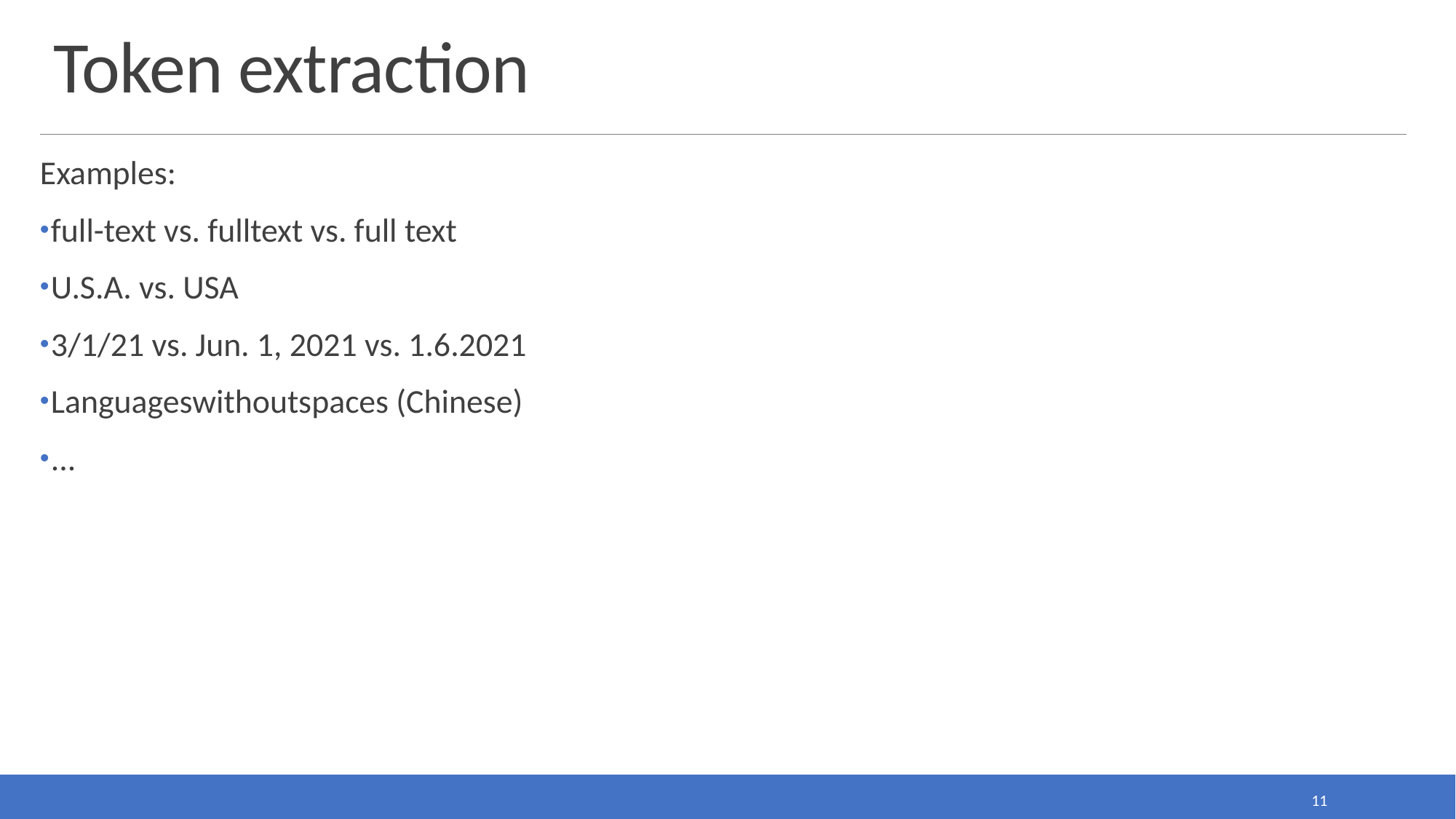

# Token extraction
Examples:
full-text vs. fulltext vs. full text
U.S.A. vs. USA
3/1/21 vs. Jun. 1, 2021 vs. 1.6.2021
Languageswithoutspaces (Chinese)
...

11